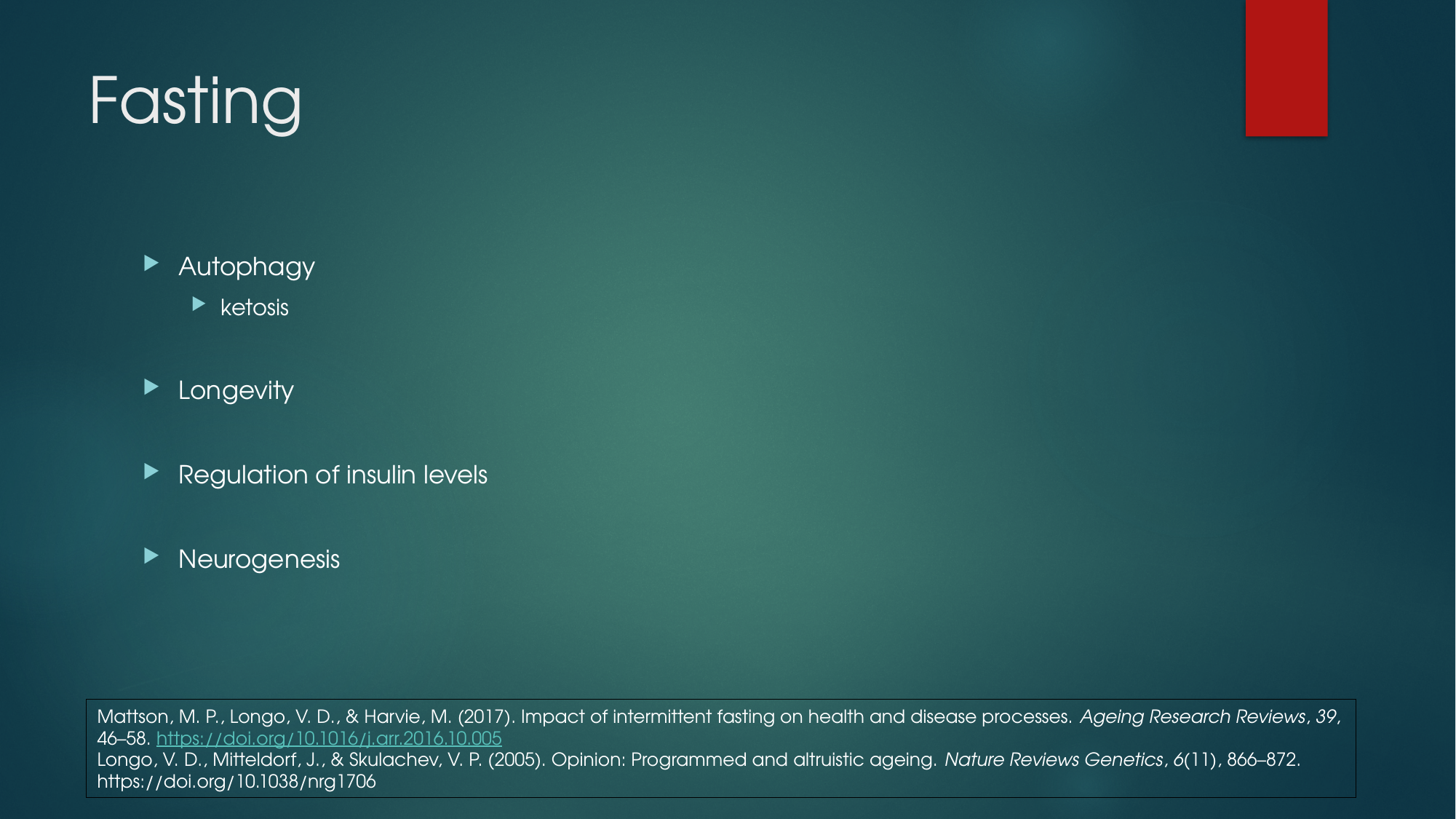

# Fasting
Autophagy
ketosis

Longevity

Regulation of insulin levels

Neurogenesis

Mattson, M. P., Longo, V. D., & Harvie, M. (2017). Impact of intermittent fasting on health and disease processes. Ageing Research Reviews, 39, 46–58. https://doi.org/10.1016/j.arr.2016.10.005
Longo, V. D., Mitteldorf, J., & Skulachev, V. P. (2005). Opinion: Programmed and altruistic ageing. Nature Reviews Genetics, 6(11), 866–872. https://doi.org/10.1038/nrg1706